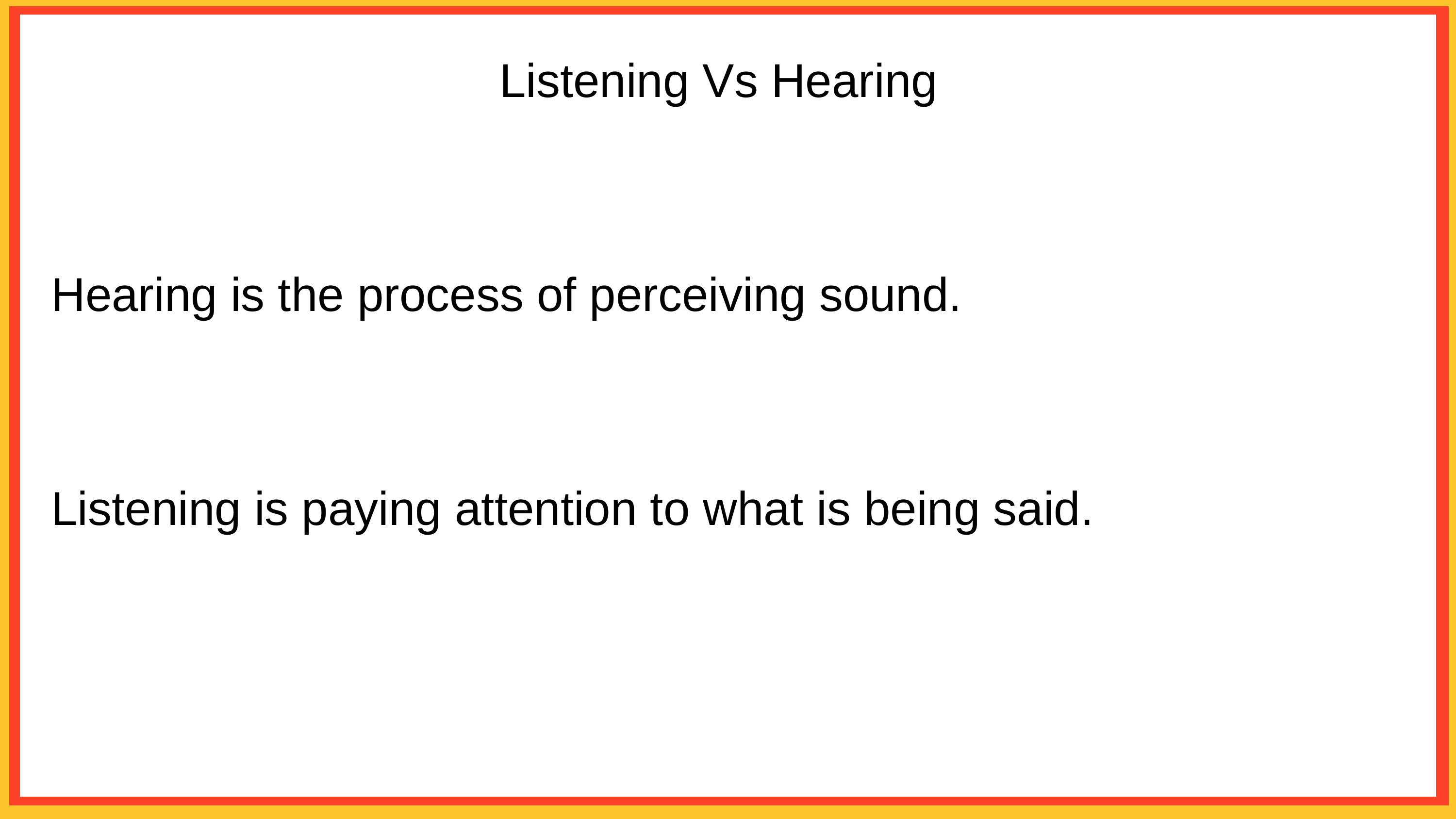

Listening Vs Hearing

Hearing is the process of perceiving sound.

Listening is paying attention to what is being said.